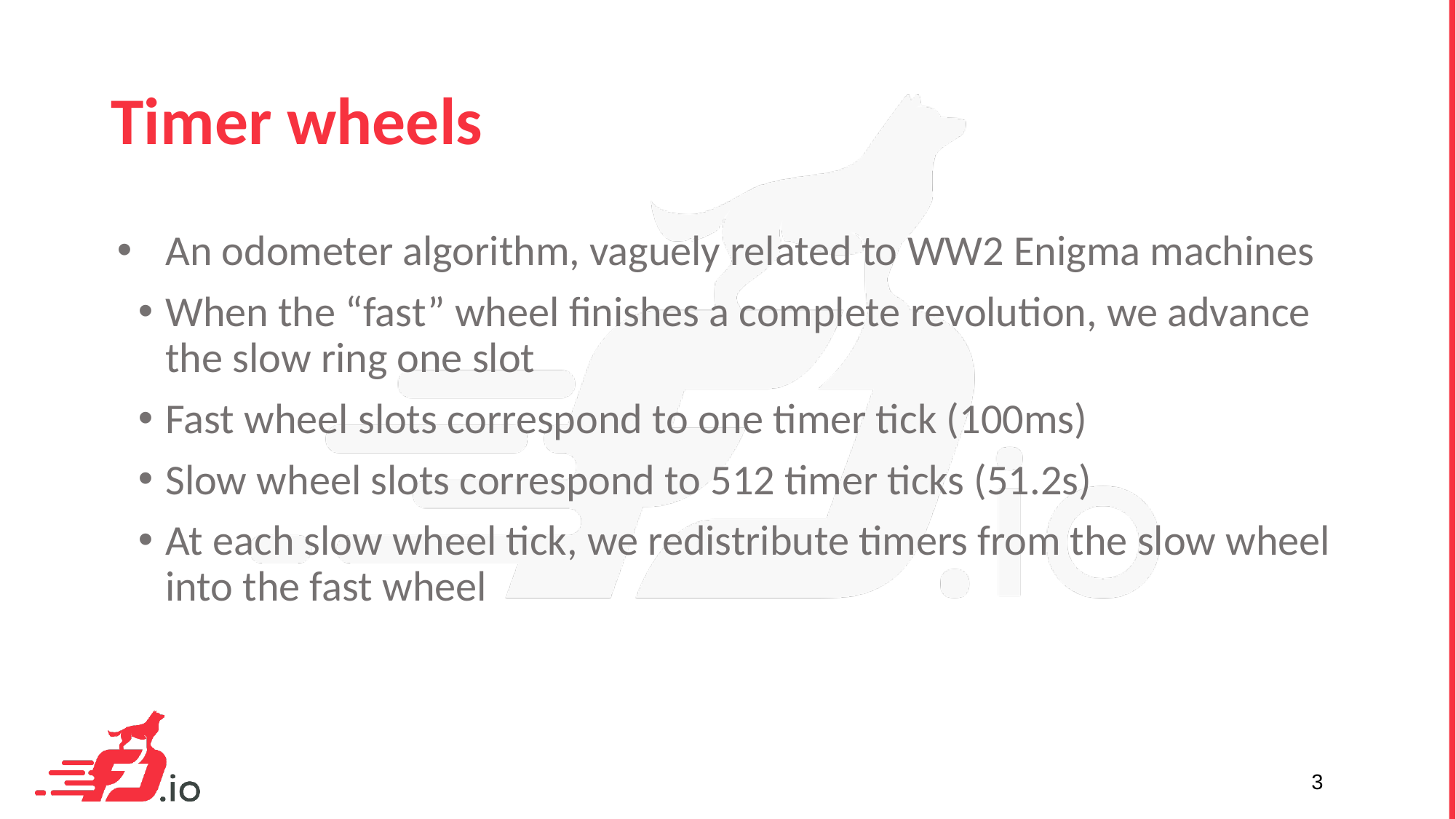

# Timer wheels
An odometer algorithm, vaguely related to WW2 Enigma machines
When the “fast” wheel finishes a complete revolution, we advance the slow ring one slot
Fast wheel slots correspond to one timer tick (100ms)
Slow wheel slots correspond to 512 timer ticks (51.2s)
At each slow wheel tick, we redistribute timers from the slow wheel into the fast wheel
3